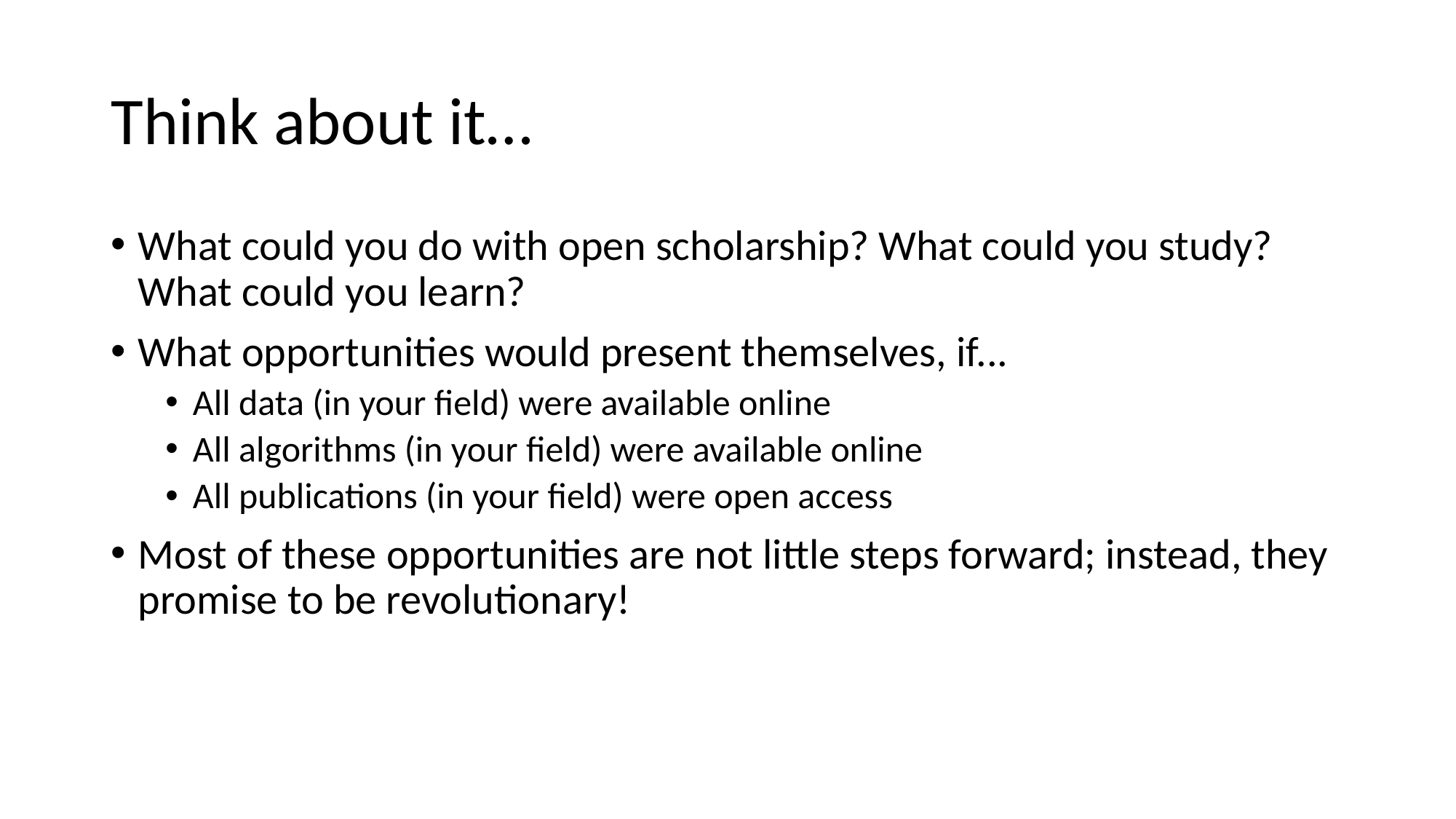

# Think about it…
What could you do with open scholarship? What could you study? What could you learn?
What opportunities would present themselves, if...
All data (in your field) were available online
All algorithms (in your field) were available online
All publications (in your field) were open access
Most of these opportunities are not little steps forward; instead, they promise to be revolutionary!